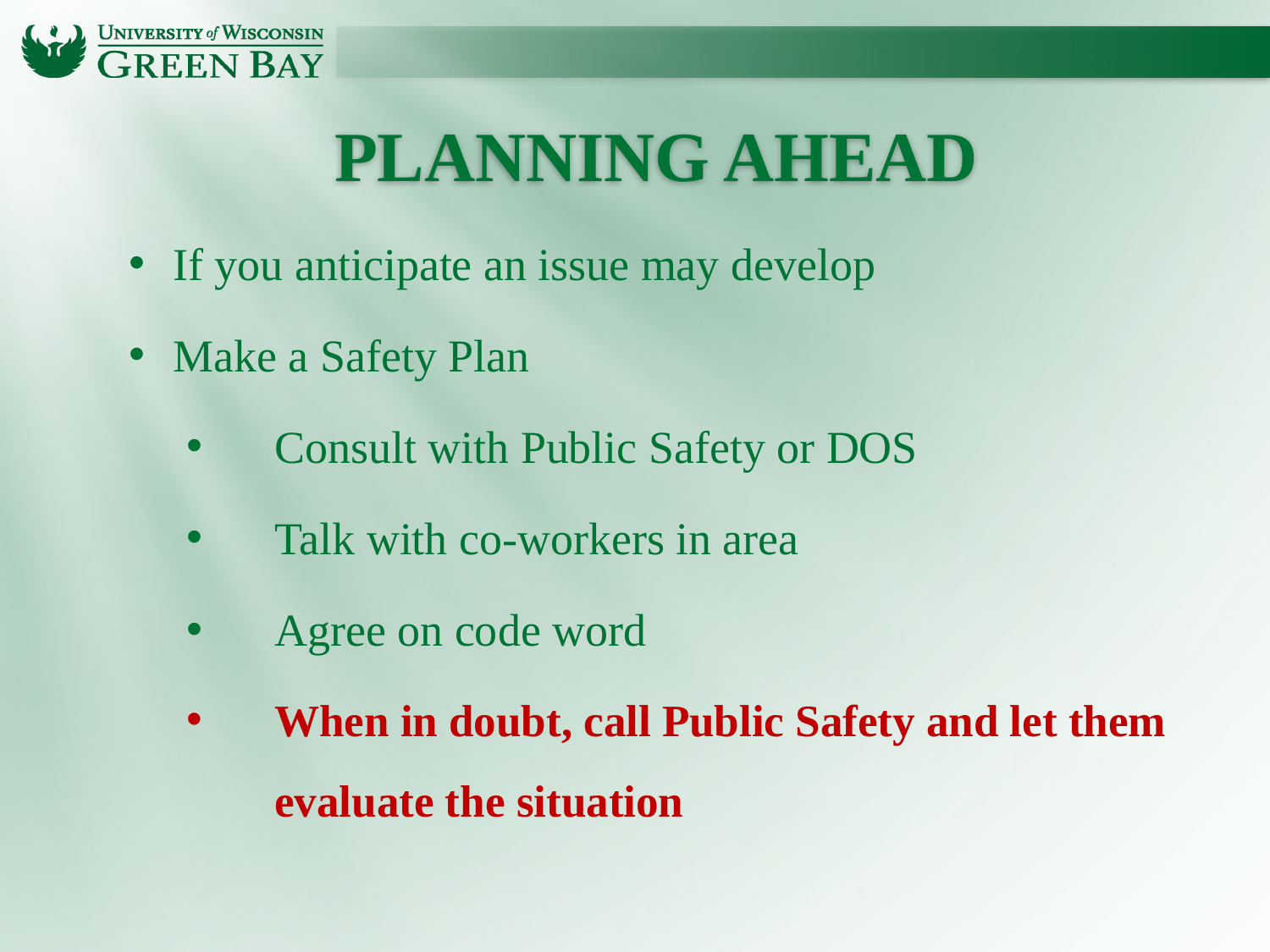

# Planning Ahead
If you anticipate an issue may develop
Make a Safety Plan
Consult with Public Safety or DOS
Talk with co-workers in area
Agree on code word
When in doubt, call Public Safety and let them evaluate the situation